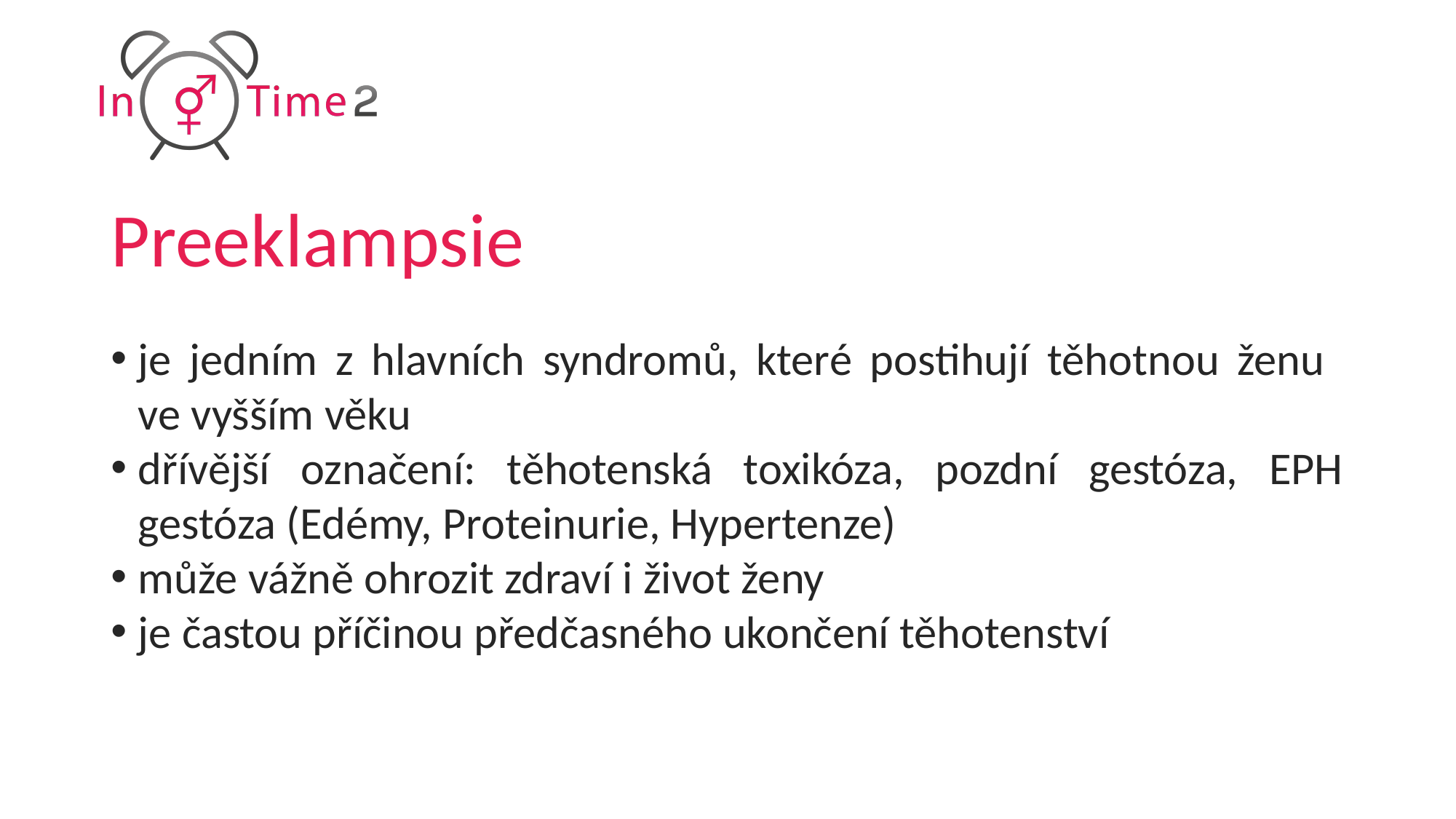

# Preeklampsie
je jedním z hlavních syndromů, které postihují těhotnou ženu
ve vyšším věku
dřívější označení: těhotenská toxikóza, pozdní gestóza, EPH gestóza (Edémy, Proteinurie, Hypertenze)
může vážně ohrozit zdraví i život ženy
je častou příčinou předčasného ukončení těhotenství